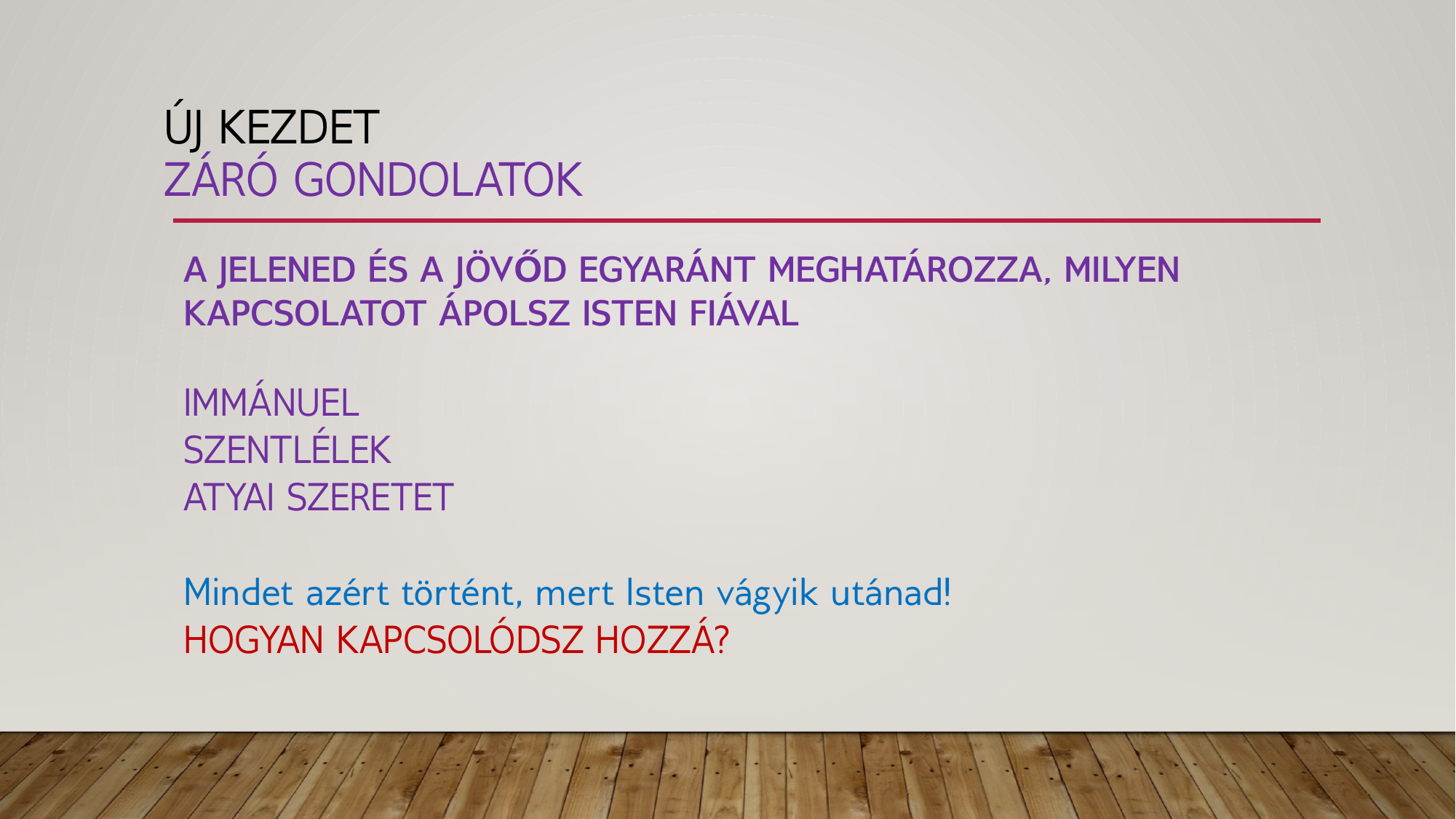

# Új kezdet záró gondolatok
A JELENED ÉS A JÖVŐD EGYARÁNT MEGHATÁROZZA, MILYEN KAPCSOLATOT ÁPOLSZ ISTEN FIÁVAL

IMMÁNUEL
SZENTLÉLEK
ATYAI SZERETET

Mindet azért történt, mert Isten vágyik utánad!
HOGYAN KAPCSOLÓDSZ HOZZÁ?